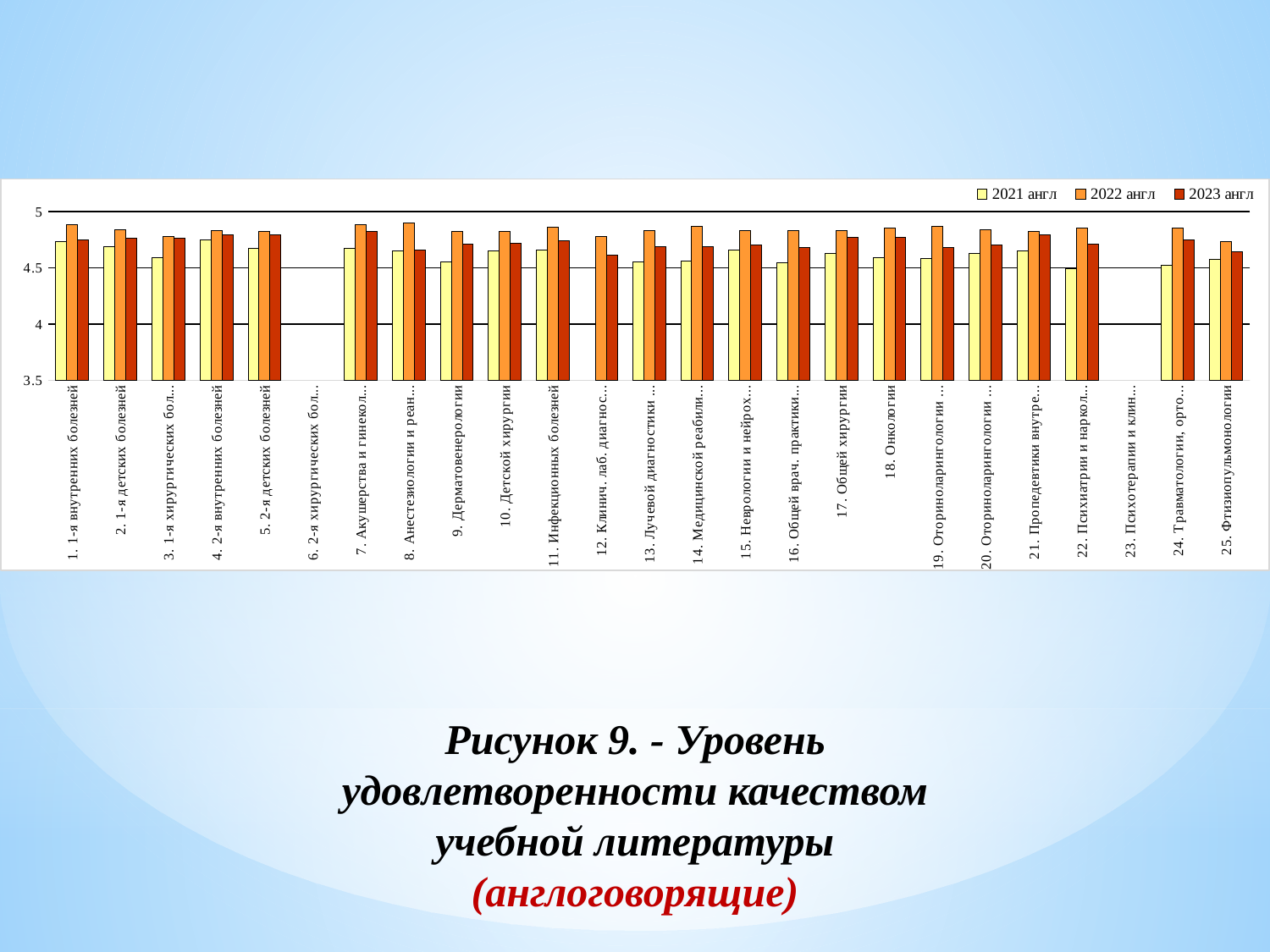

### Chart

| Category | 2021 англ | 2022 англ | 2023 англ |
|---|---|---|---|
| 1. 1-я внутренних болезней | 4.73 | 4.88 | 4.75 |
| 2. 1-я детских болезней | 4.6899999999999995 | 4.84 | 4.76 |
| 3. 1-я хирургических болезней | 4.59 | 4.78 | 4.76 |
| 4. 2-я внутренних болезней | 4.75 | 4.83 | 4.79 |
| 5. 2-я детских болезней | 4.67 | 4.8199999999999985 | 4.79 |
| 6. 2-я хирургических болезней | 0.0 | 0.0 | 0.0 |
| 7. Акушерства и гинекологии | 4.67 | 4.88 | 4.8199999999999985 |
| 8. Анестезиологии и реанимации | 4.6499999999999995 | 4.9 | 4.6599999999999975 |
| 9. Дерматовенерологии | 4.55 | 4.8199999999999985 | 4.71 |
| 10. Детской хирургии | 4.6499999999999995 | 4.8199999999999985 | 4.72 |
| 11. Инфекционных болезней | 4.6599999999999975 | 4.8599999999999985 | 4.74 |
| 12. Клинич. лаб. диагностики и иммунологии | 0.0 | 4.78 | 4.6099999999999985 |
| 13. Лучевой диагностики и лучевой терапии | 4.55 | 4.83 | 4.6899999999999995 |
| 14. Медицинской реабилитации | 4.56 | 4.87 | 4.6899999999999995 |
| 15. Неврологии и нейрохирургии | 4.6599999999999975 | 4.83 | 4.7 |
| 16. Общей врач. практики и поликлинич. терапии | 4.54 | 4.83 | 4.68 |
| 17. Общей хирургии | 4.63 | 4.83 | 4.77 |
| 18. Онкологии | 4.59 | 4.85 | 4.77 |
| 19. Оториноларингологии (лор болезни) | 4.58 | 4.87 | 4.68 |
| 20. Оториноларингологии (глазные болезни) | 4.63 | 4.84 | 4.7 |
| 21. Пропедевтики внутренних болезней | 4.6499999999999995 | 4.8199999999999985 | 4.79 |
| 22. Психиатрии и наркологии | 4.49 | 4.85 | 4.71 |
| 23. Психотерапии и клинич. психодиагностики | 0.0 | 0.0 | 0.0 |
| 24. Травматологии, ортопедии и ВПХ | 4.52 | 4.85 | 4.75 |
| 25. Фтизиопульмонологии | 4.57 | 4.73 | 4.64 |
Рисунок 9. - Уровень удовлетворенности качеством учебной литературы (англоговорящие)